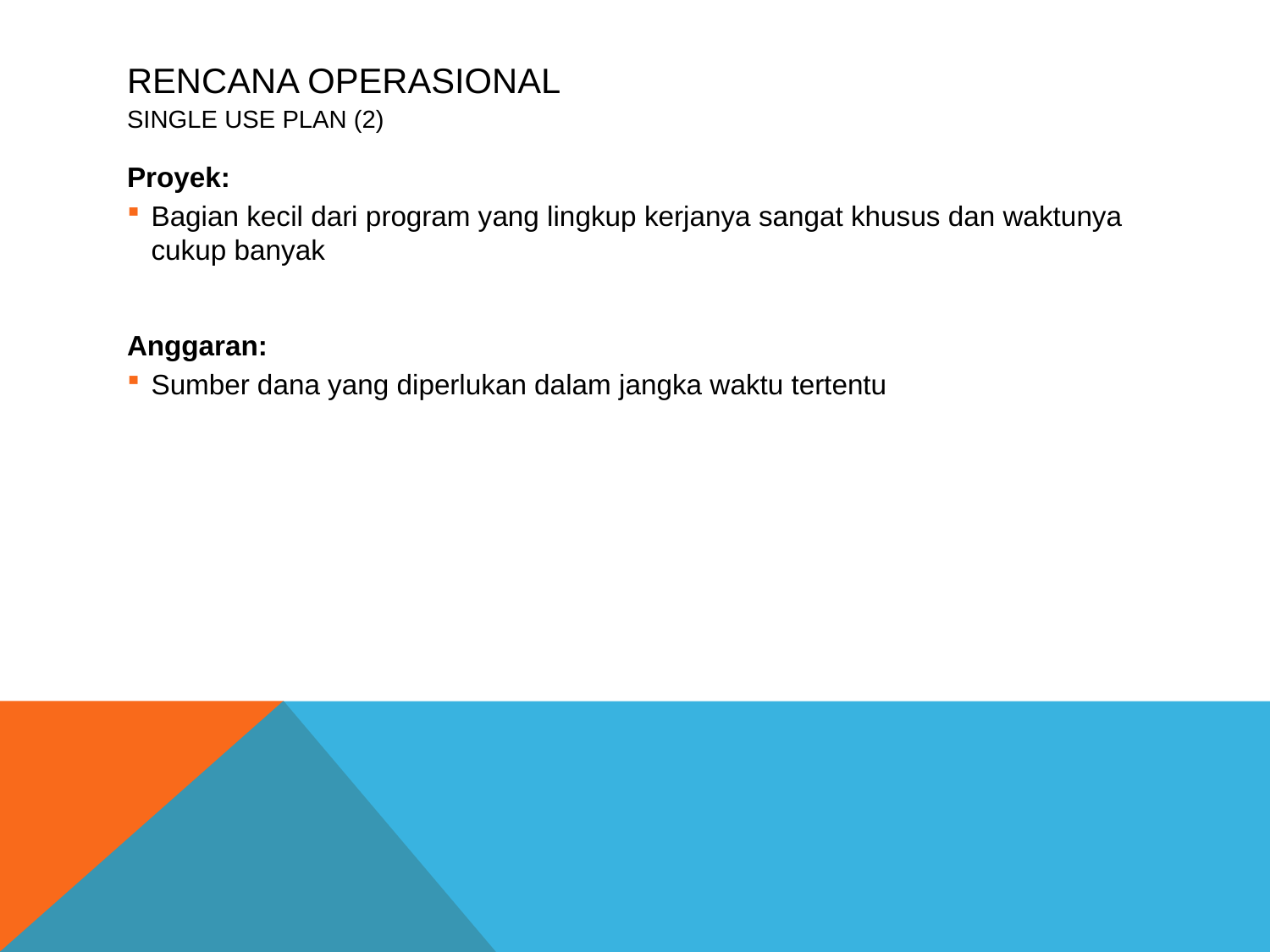

# RENCANA OPERASIONAL SINGLE USE PLAN (2)
Proyek:
Bagian kecil dari program yang lingkup kerjanya sangat khusus dan waktunya cukup banyak

Anggaran:
Sumber dana yang diperlukan dalam jangka waktu tertentu